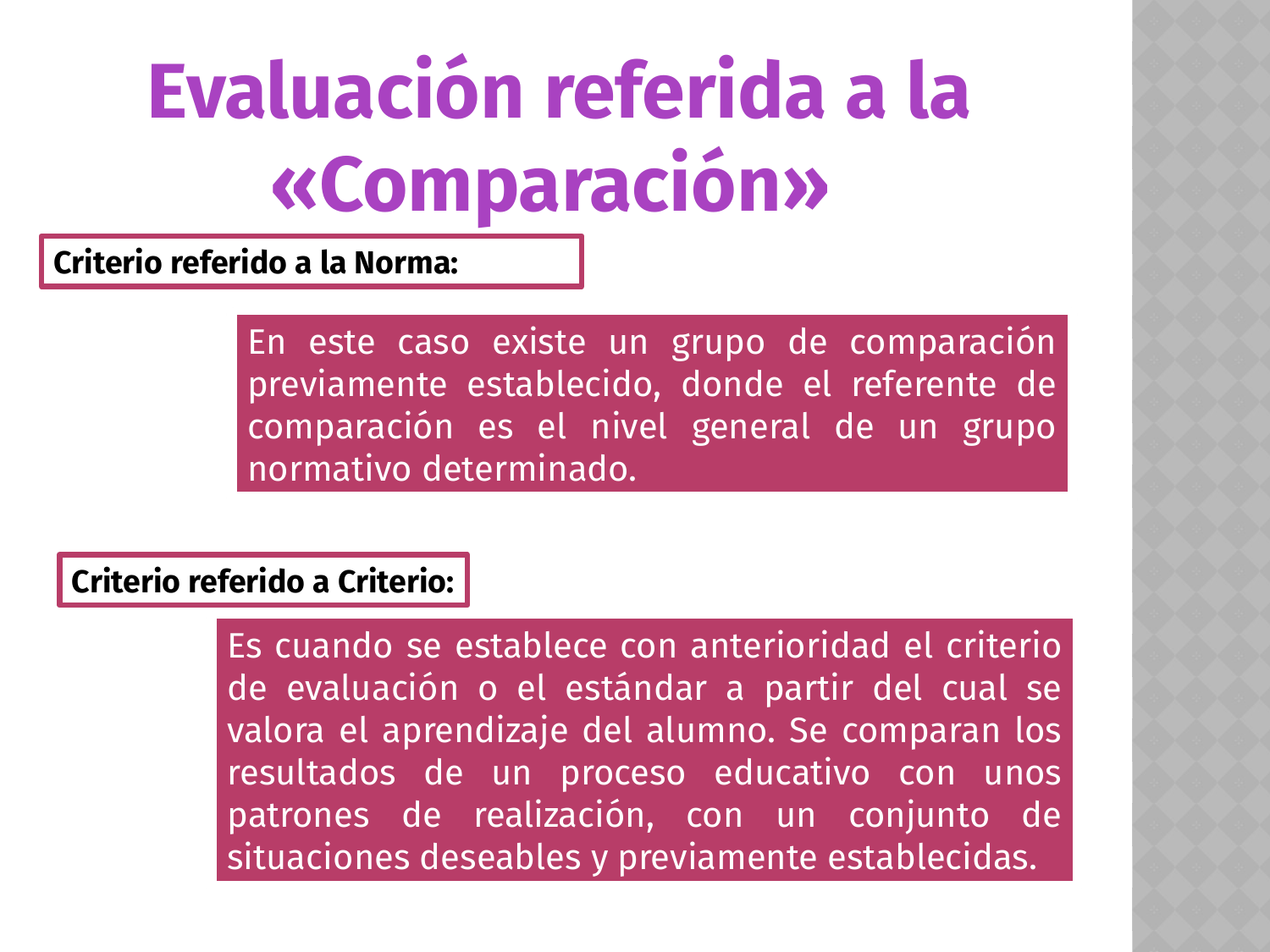

Evaluación referida a la «Comparación»
Criterio referido a la Norma:
En este caso existe un grupo de comparación previamente establecido, donde el referente de comparación es el nivel general de un grupo normativo determinado.
Criterio referido a Criterio:
Es cuando se establece con anterioridad el criterio de evaluación o el estándar a partir del cual se valora el aprendizaje del alumno. Se comparan los resultados de un proceso educativo con unos patrones de realización, con un conjunto de situaciones deseables y previamente establecidas.